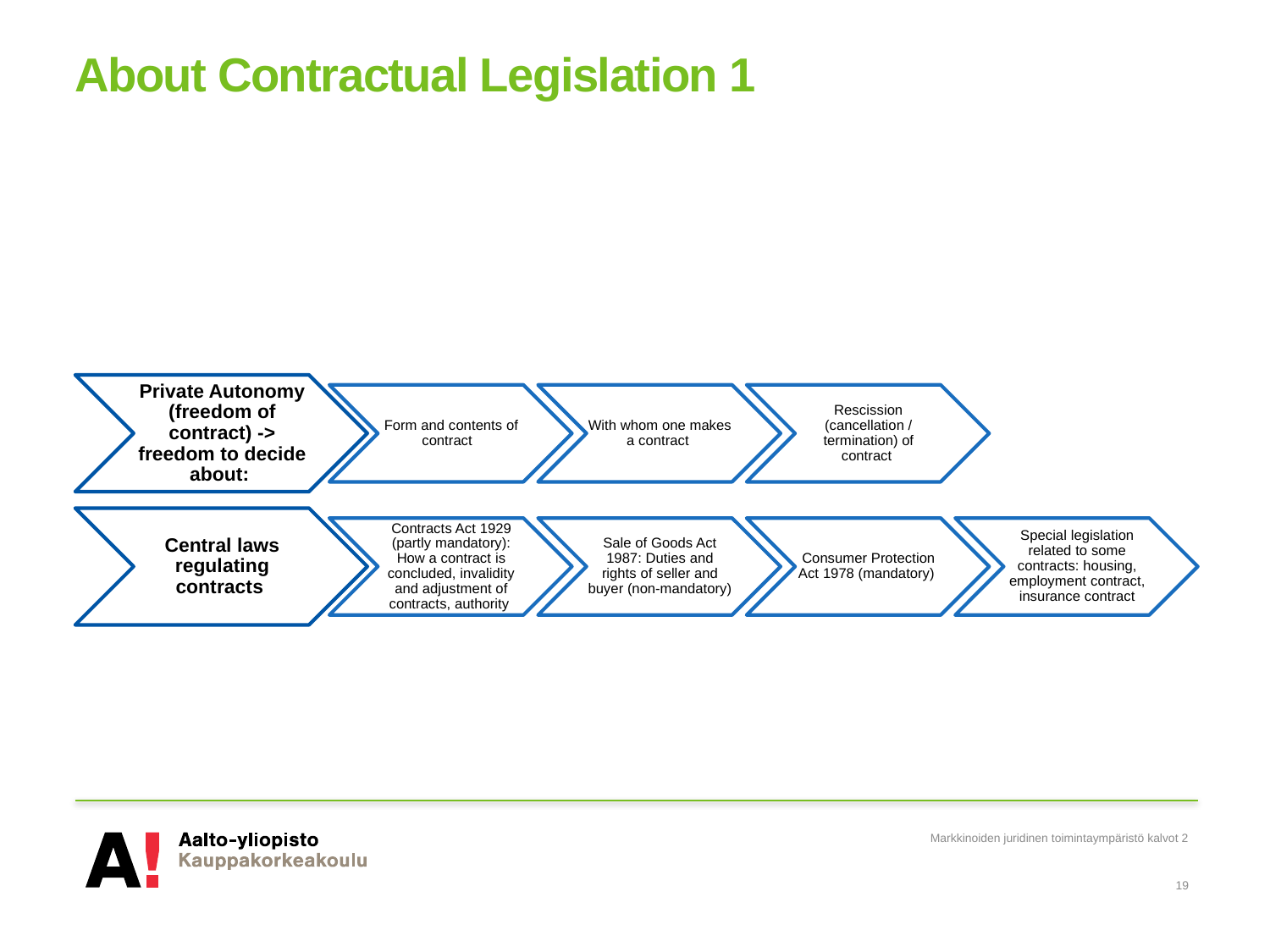

# About Contractual Legislation 1
Private Autonomy (freedom of contract) -> freedom to decide about:
Form and contents of contract
With whom one makes a contract
Rescission (cancellation / termination) of contract
Central laws regulating contracts
Contracts Act 1929 (partly mandatory): How a contract is concluded, invalidity and adjustment of contracts, authority
Sale of Goods Act 1987: Duties and rights of seller and buyer (non-mandatory)
Consumer Protection Act 1978 (mandatory)
Special legislation related to some contracts: housing, employment contract, insurance contract
Markkinoiden juridinen toimintaympäristö kalvot 2
19